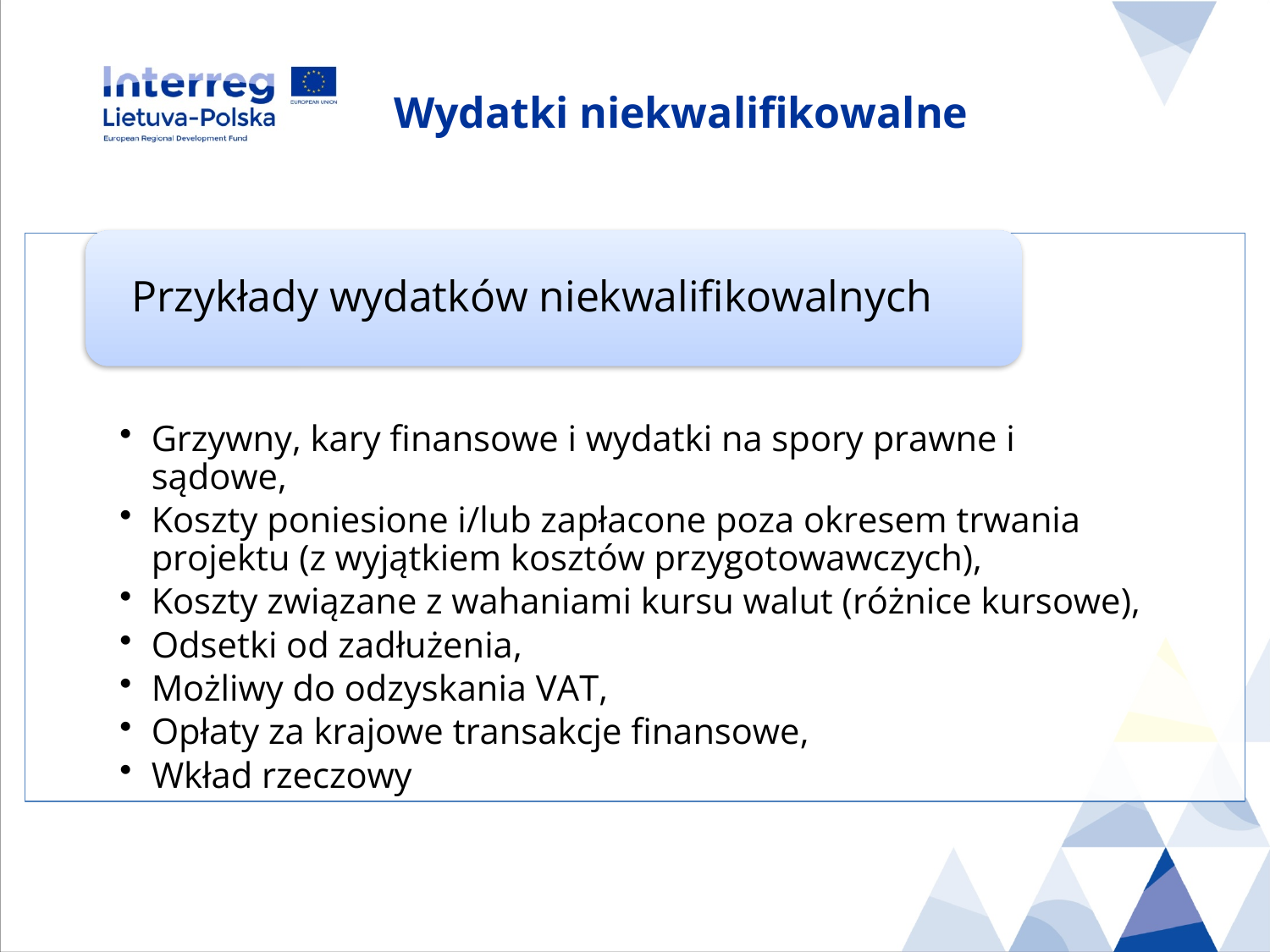

# Wydatki niekwalifikowalne
Grzywny, kary finansowe i wydatki na spory prawne i sądowe,
Koszty poniesione i/lub zapłacone poza okresem trwania projektu (z wyjątkiem kosztów przygotowawczych),
Koszty związane z wahaniami kursu walut (różnice kursowe),
Odsetki od zadłużenia,
Możliwy do odzyskania VAT,
Opłaty za krajowe transakcje finansowe,
Wkład rzeczowy
Przykłady wydatków niekwalifikowalnych